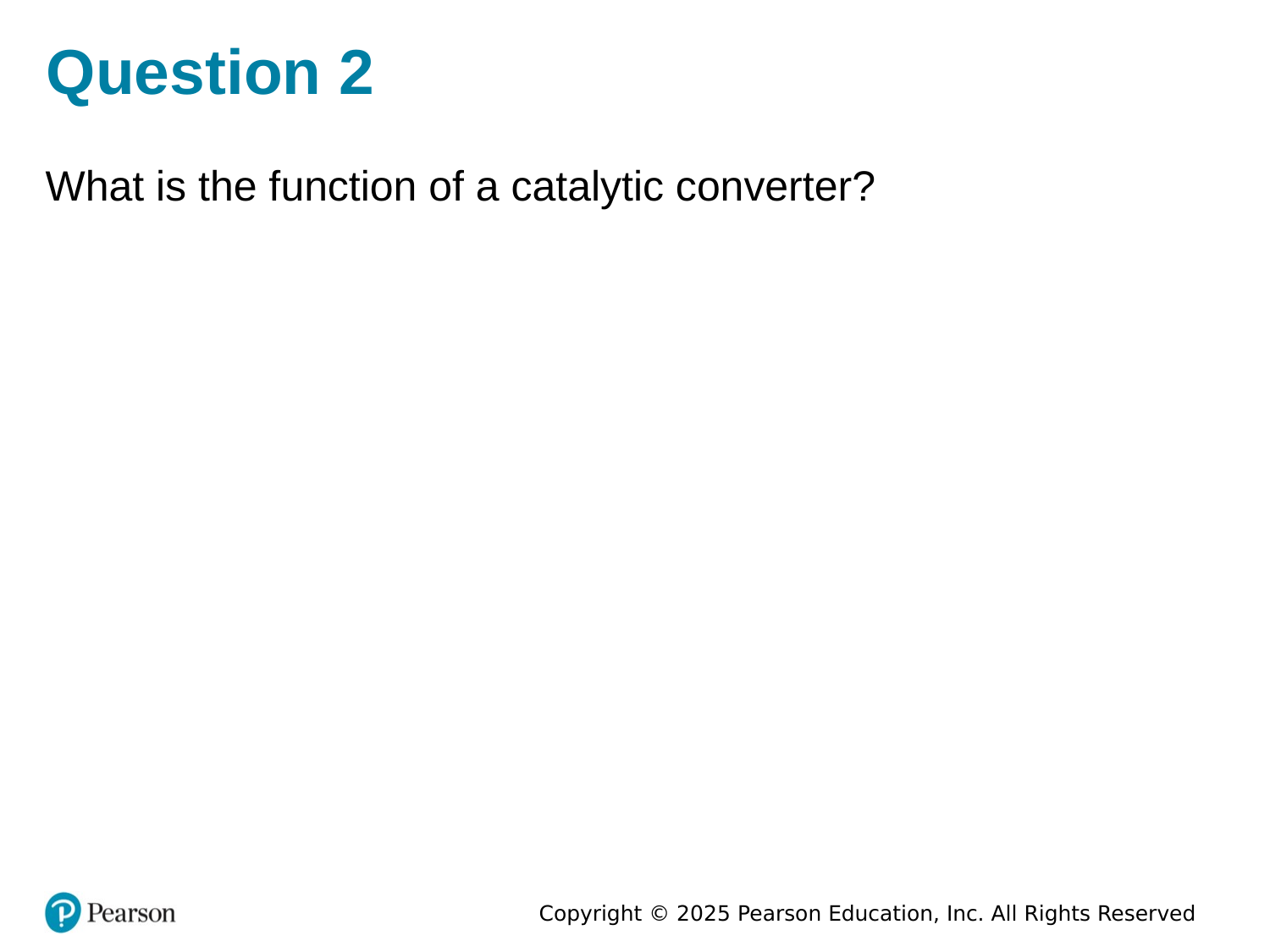

# Question 2
What is the function of a catalytic converter?